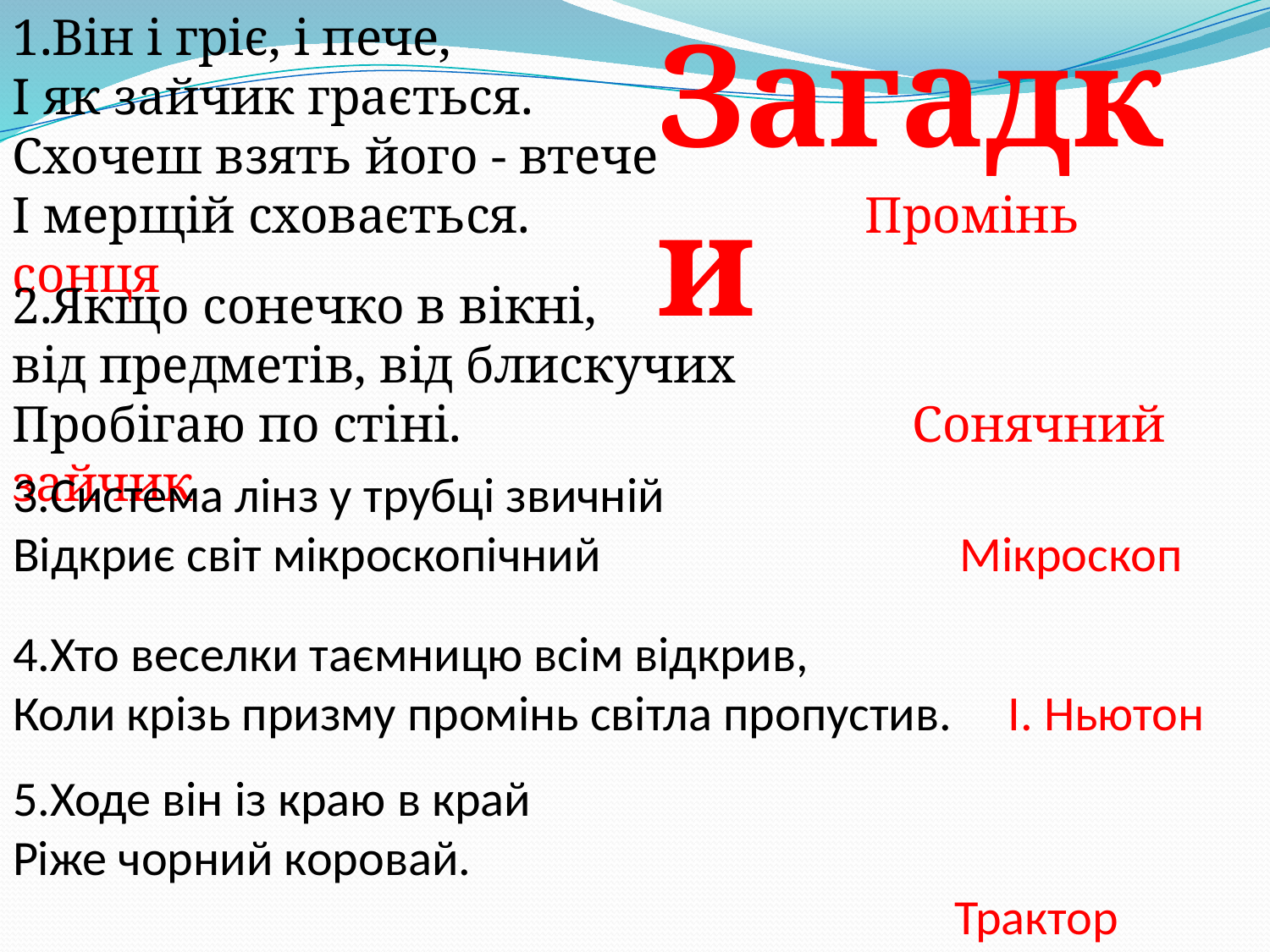

1.Він і гріє, і пече,
І як зайчик грається.
Схочеш взять його - втече
І мерщій сховається.                          Промінь сонця
Загадки
2.Якщо сонечко в вікні,
від предметів, від блискучих
Пробігаю по стіні.                                   Сонячний зайчик
3.Система лінз у трубці звичній
Відкриє світ мікроскопічний                                Мікроскоп
4.Хто веселки таємницю всім відкрив,
Коли крізь призму промінь світла пропустив.     І. Ньютон
5.Ходе він із краю в край
Ріже чорний коровай.
                                                                                    Трактор